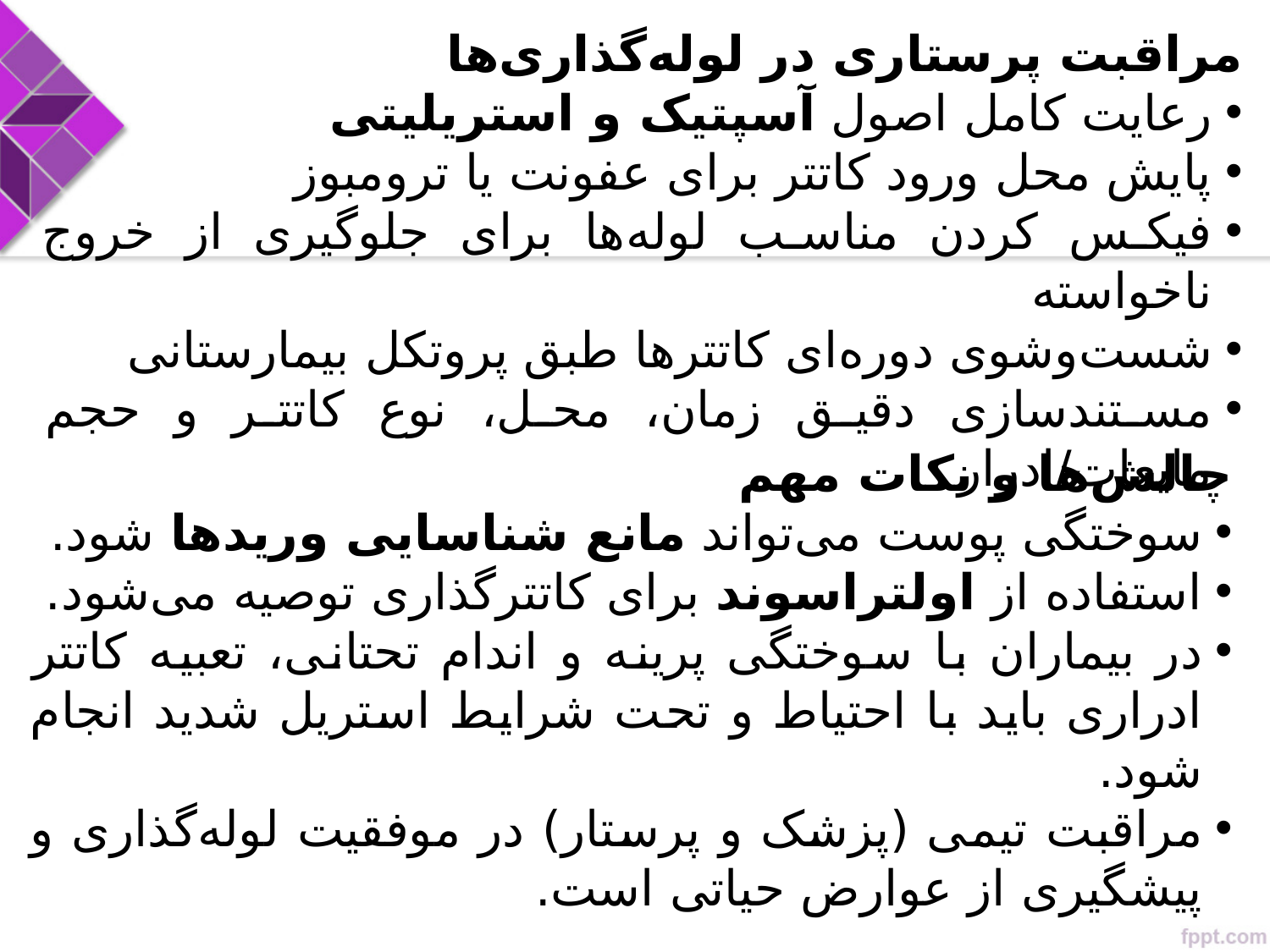

مراقبت پرستاری در لوله‌گذاری‌ها
رعایت کامل اصول آسپتیک و استریلیتی
پایش محل ورود کاتتر برای عفونت یا ترومبوز
فیکس کردن مناسب لوله‌ها برای جلوگیری از خروج ناخواسته
شست‌وشوی دوره‌ای کاتترها طبق پروتکل بیمارستانی
مستندسازی دقیق زمان، محل، نوع کاتتر و حجم مایعات/ادرار
چالش‌ها و نکات مهم
سوختگی پوست می‌تواند مانع شناسایی وریدها شود.
استفاده از اولتراسوند برای کاتترگذاری توصیه می‌شود.
در بیماران با سوختگی پرینه و اندام تحتانی، تعبیه کاتتر ادراری باید با احتیاط و تحت شرایط استریل شدید انجام شود.
مراقبت تیمی (پزشک و پرستار) در موفقیت لوله‌گذاری و پیشگیری از عوارض حیاتی است.